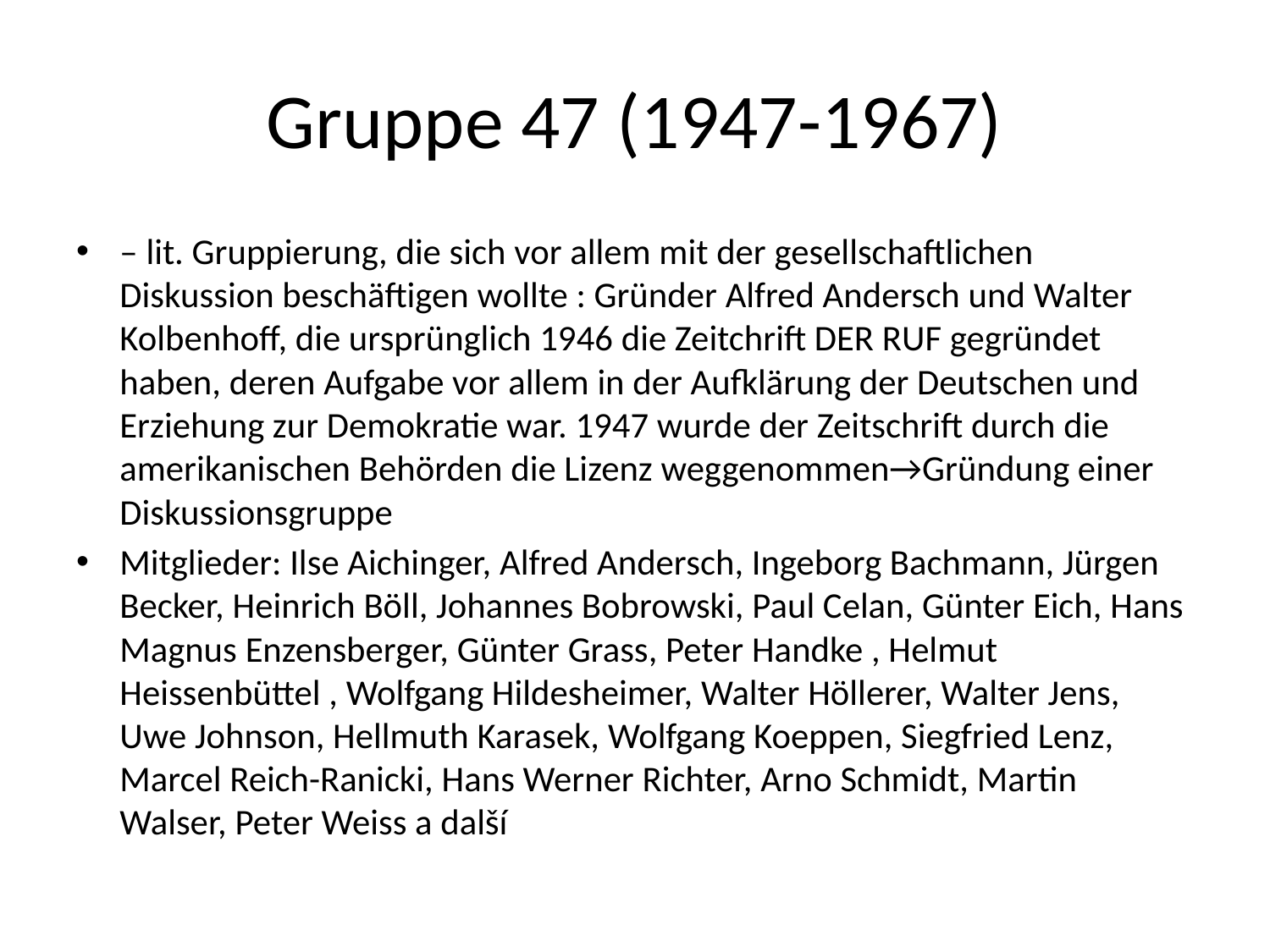

# Gruppe 47 (1947-1967)
– lit. Gruppierung, die sich vor allem mit der gesellschaftlichen Diskussion beschäftigen wollte : Gründer Alfred Andersch und Walter Kolbenhoff, die ursprünglich 1946 die Zeitchrift DER RUF gegründet haben, deren Aufgabe vor allem in der Aufklärung der Deutschen und Erziehung zur Demokratie war. 1947 wurde der Zeitschrift durch die amerikanischen Behörden die Lizenz weggenommen→Gründung einer Diskussionsgruppe
Mitglieder: Ilse Aichinger, Alfred Andersch, Ingeborg Bachmann, Jürgen Becker, Heinrich Böll, Johannes Bobrowski, Paul Celan, Günter Eich, Hans Magnus Enzensberger, Günter Grass, Peter Handke , Helmut Heissenbüttel , Wolfgang Hildesheimer, Walter Höllerer, Walter Jens,  Uwe Johnson, Hellmuth Karasek, Wolfgang Koeppen, Siegfried Lenz, Marcel Reich-Ranicki, Hans Werner Richter, Arno Schmidt, Martin Walser, Peter Weiss a další